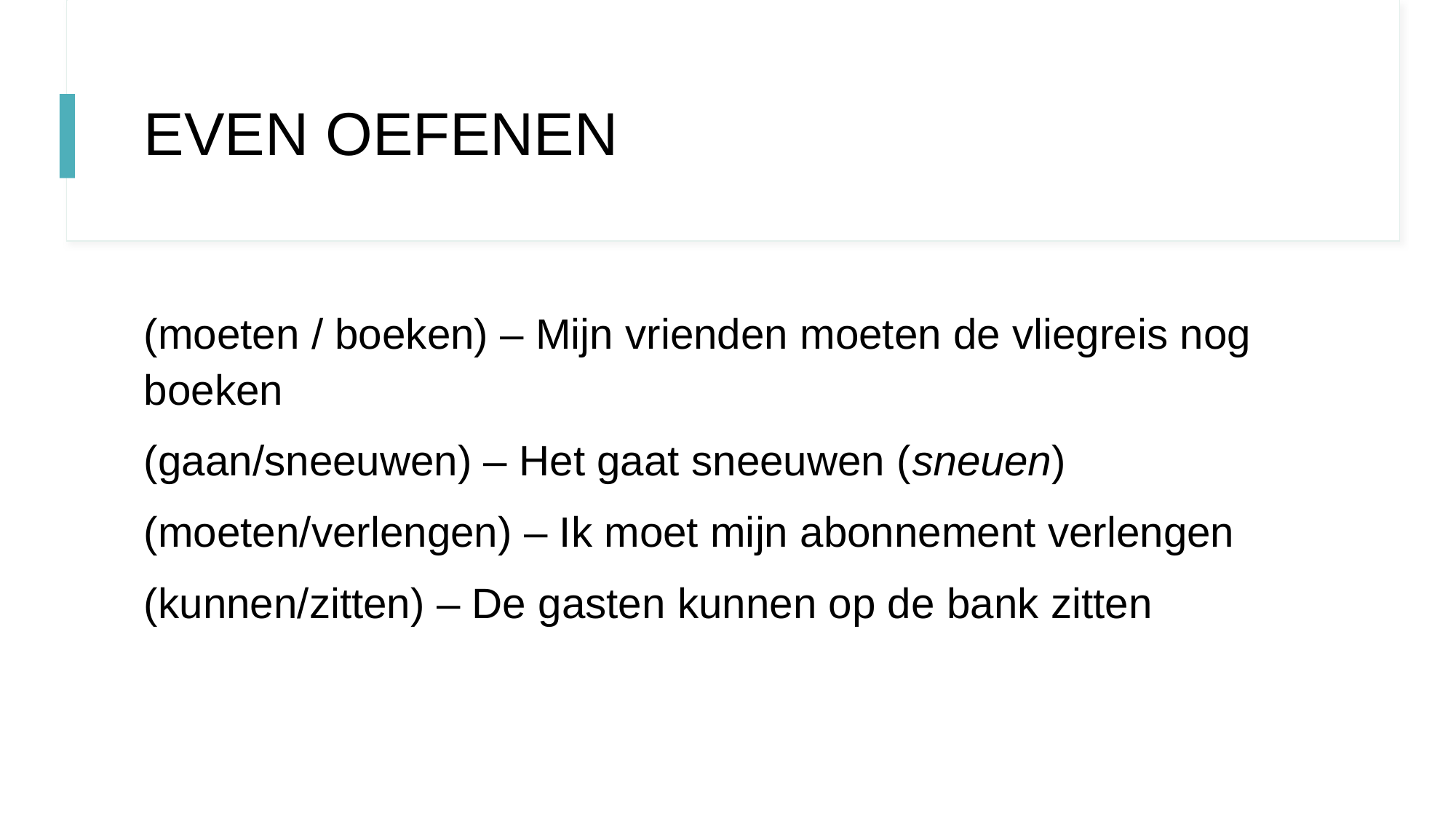

# EVEN OEFENEN
(moeten / boeken) – Mijn vrienden moeten de vliegreis nog boeken
(gaan/sneeuwen) – Het gaat sneeuwen (sneuen)
(moeten/verlengen) – Ik moet mijn abonnement verlengen
(kunnen/zitten) – De gasten kunnen op de bank zitten